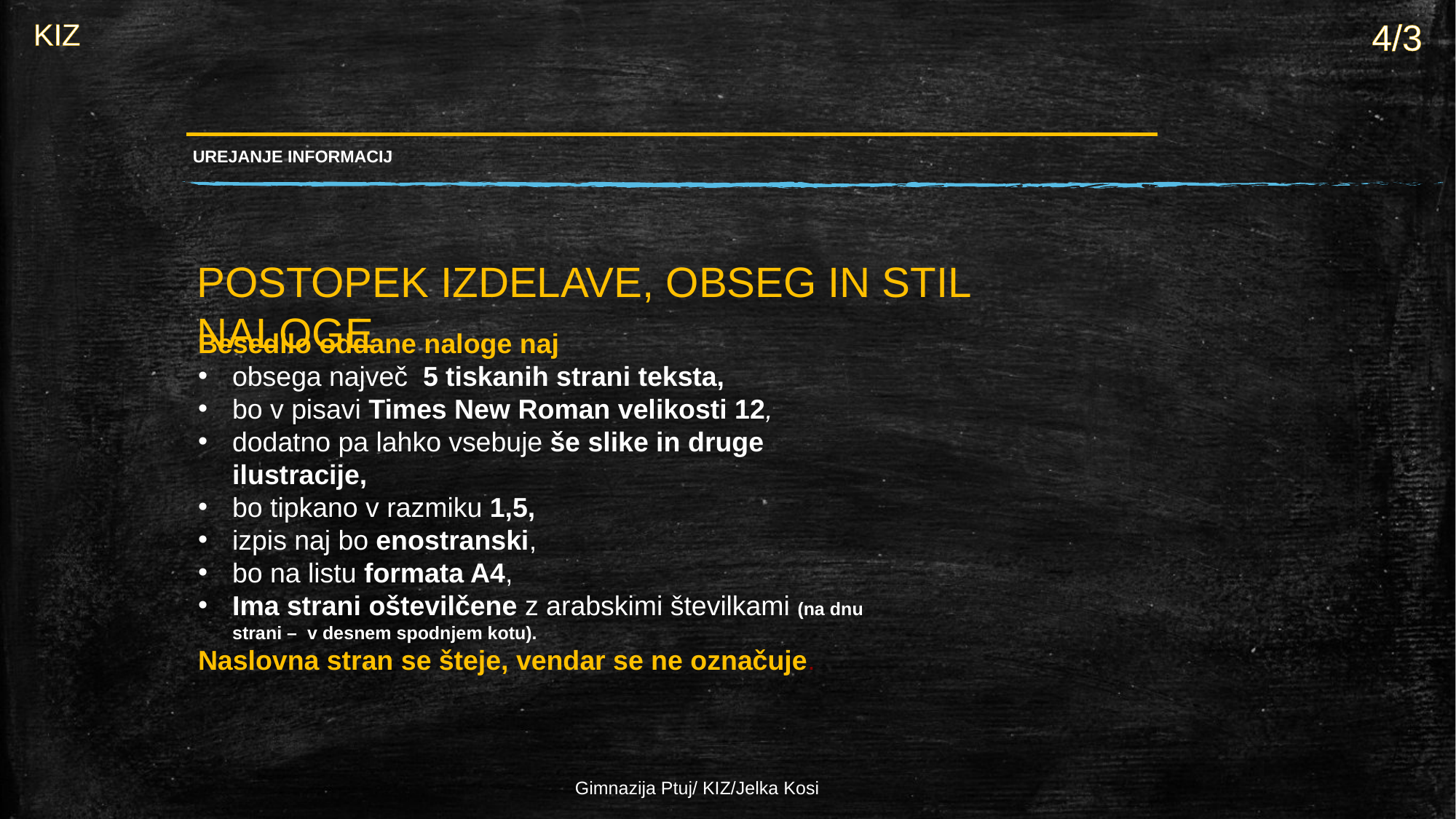

KIZ
4/3
# UREJANJE INFORMACIJ
POSTOPEK IZDELAVE, OBSEG IN STIL NALOGE
Besedilo oddane naloge naj
obsega največ  5 tiskanih strani teksta,
bo v pisavi Times New Roman velikosti 12,
dodatno pa lahko vsebuje še slike in druge ilustracije,
bo tipkano v razmiku 1,5,
izpis naj bo enostranski,
bo na listu formata A4,
Ima strani oštevilčene z arabskimi številkami (na dnu strani –  v desnem spodnjem kotu).
Naslovna stran se šteje, vendar se ne označuje.
Gimnazija Ptuj/ KIZ/Jelka Kosi